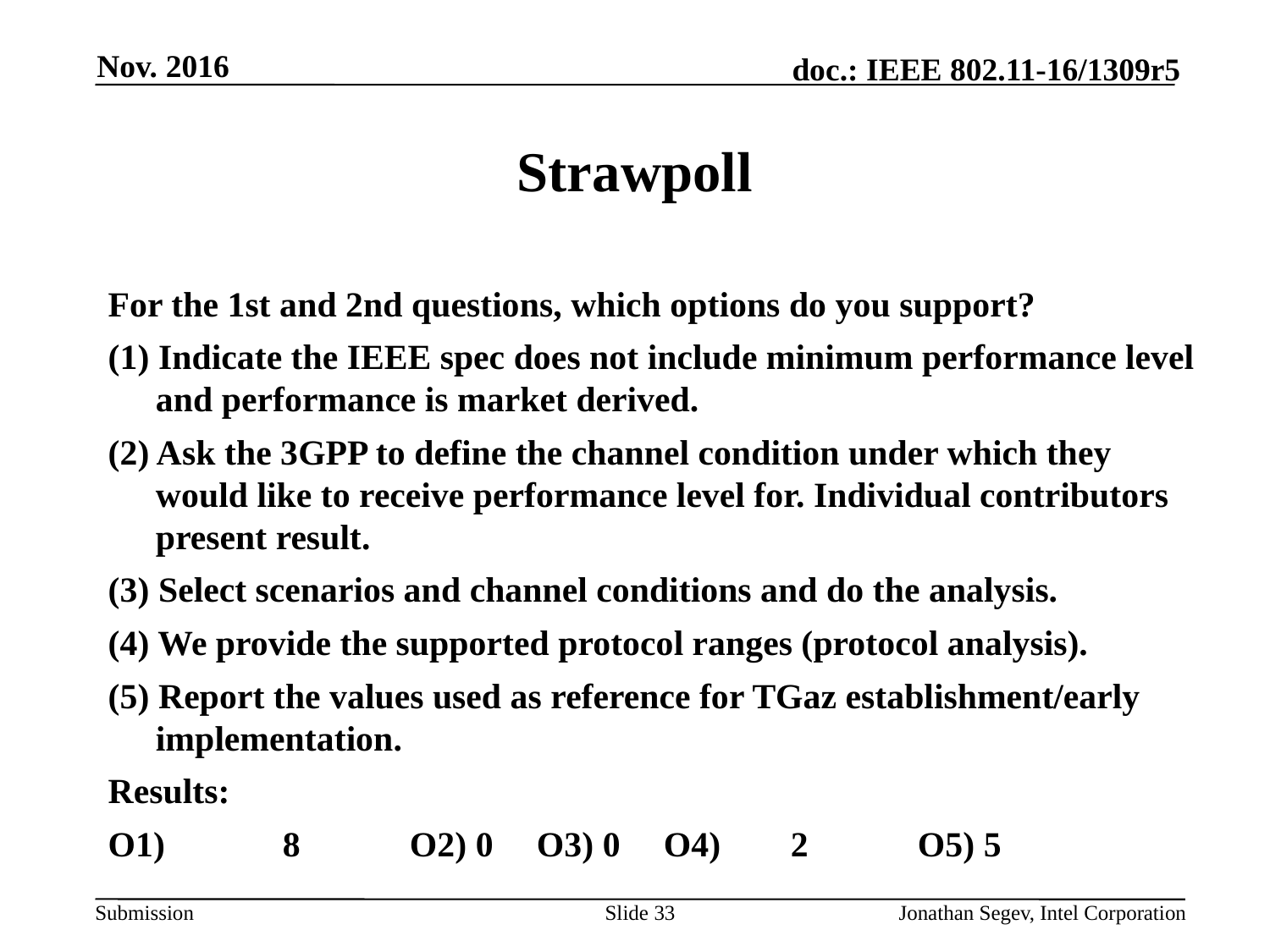

Nov. 2016
# Strawpoll
For the 1st and 2nd questions, which options do you support?
(1) Indicate the IEEE spec does not include minimum performance level and performance is market derived.
(2) Ask the 3GPP to define the channel condition under which they would like to receive performance level for. Individual contributors present result.
(3) Select scenarios and channel conditions and do the analysis.
(4) We provide the supported protocol ranges (protocol analysis).
(5) Report the values used as reference for TGaz establishment/early implementation.
Results:
O1)	8	O2) 0	O3) 0 	O4)	2	O5) 5
Slide 33
Jonathan Segev, Intel Corporation